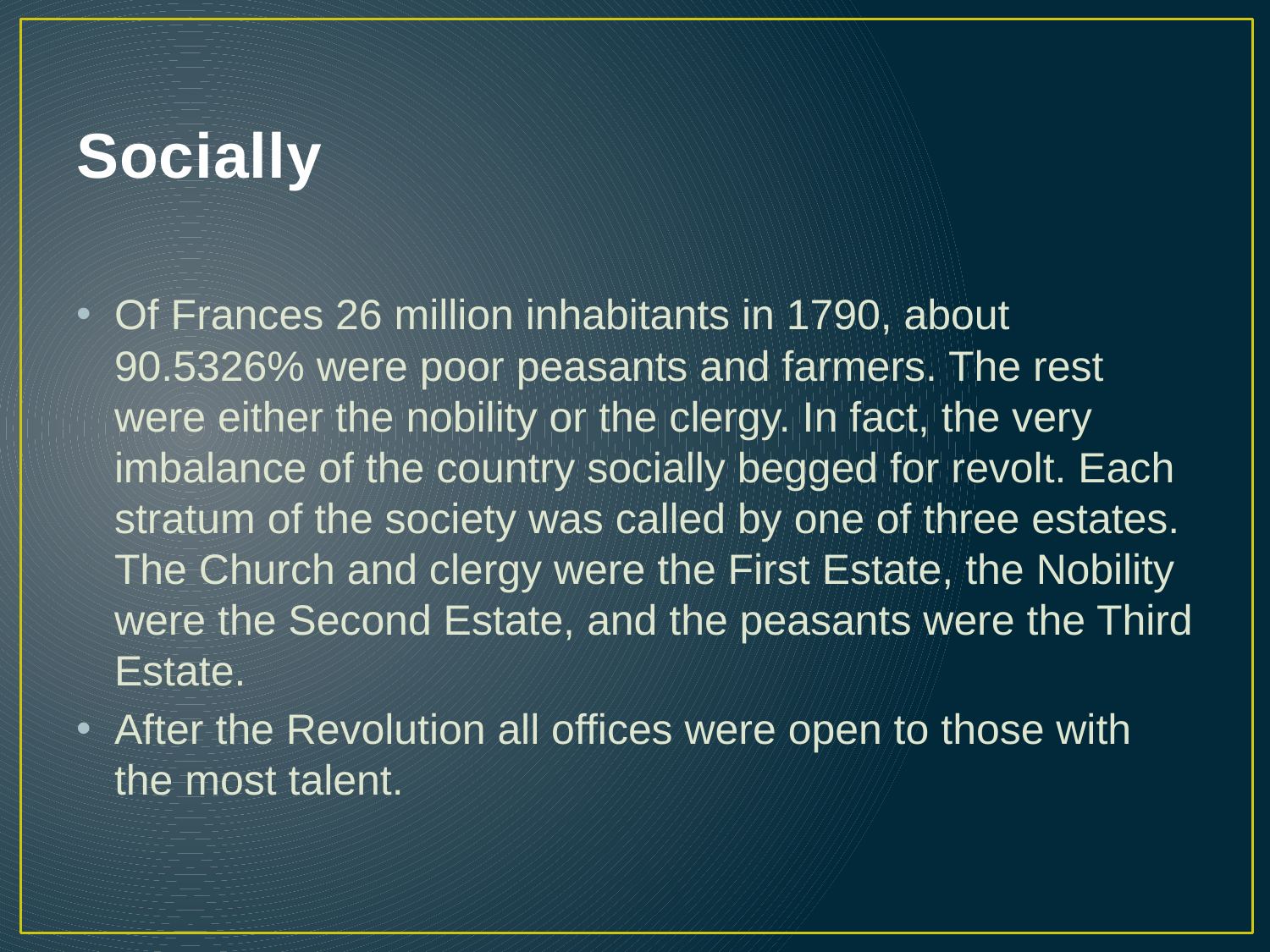

# Socially

Of Frances 26 million inhabitants in 1790, about 90.5326% were poor peasants and farmers. The rest were either the nobility or the clergy. In fact, the very imbalance of the country socially begged for revolt. Each stratum of the society was called by one of three estates. The Church and clergy were the First Estate, the Nobility were the Second Estate, and the peasants were the Third Estate.
After the Revolution all offices were open to those with the most talent.